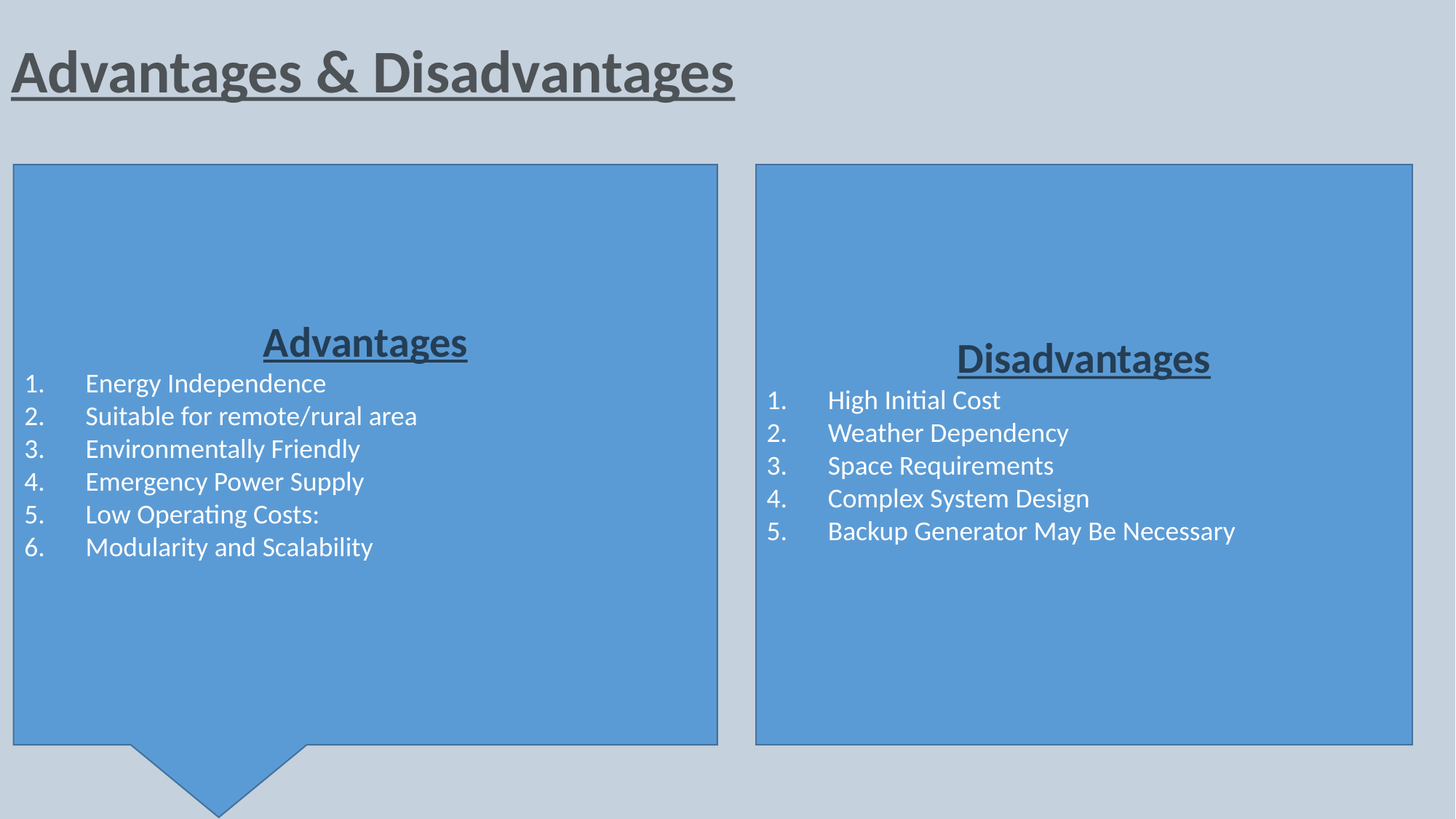

# Advantages & Disadvantages
Advantages
Energy Independence
Suitable for remote/rural area
Environmentally Friendly
Emergency Power Supply
Low Operating Costs:
Modularity and Scalability

Disadvantages
High Initial Cost
Weather Dependency
Space Requirements
Complex System Design
Backup Generator May Be Necessary